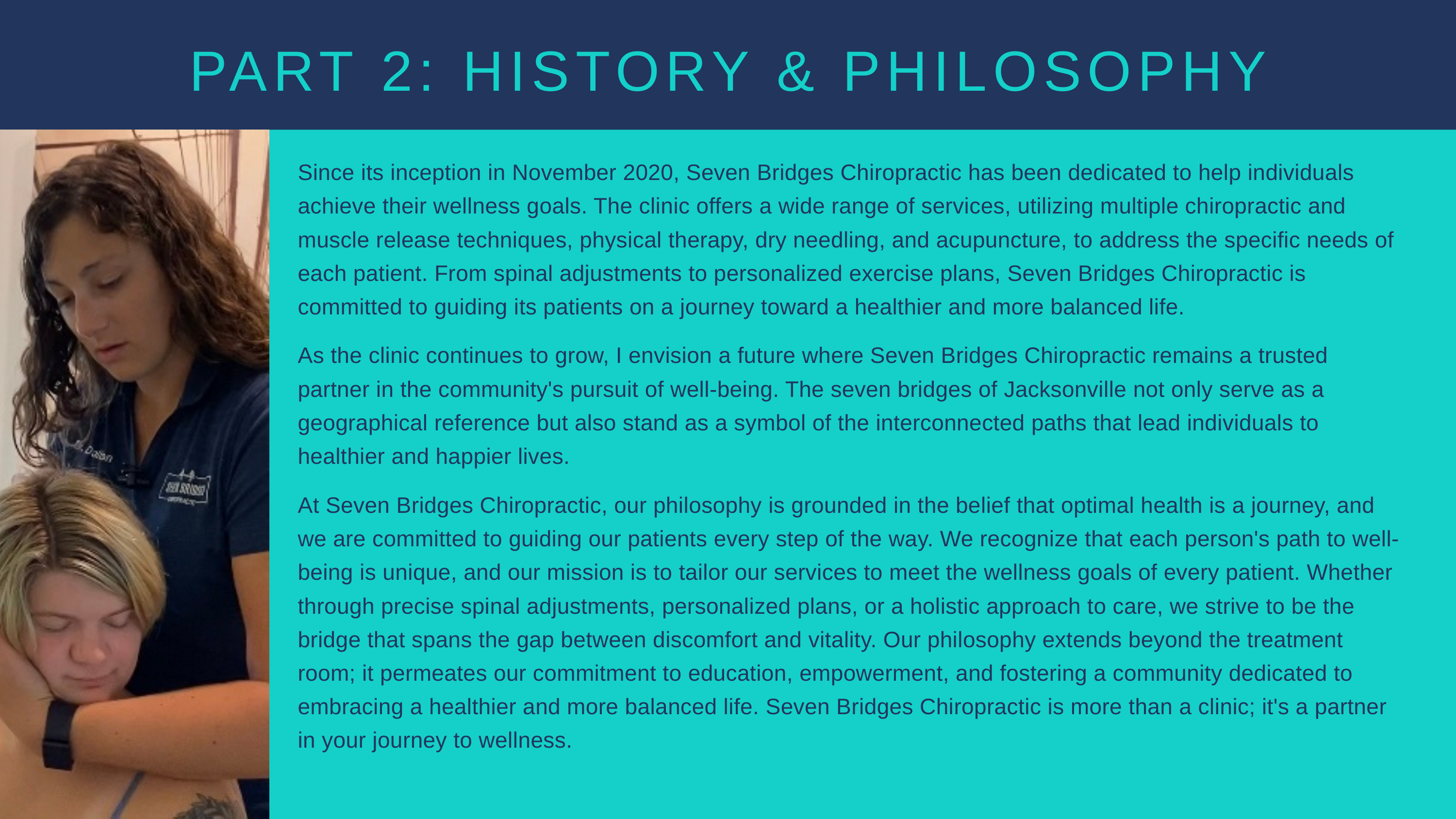

PART 2: HISTORY & PHILOSOPHY

Since its inception in November 2020, Seven Bridges Chiropractic has been dedicated to help individuals achieve their wellness goals. The clinic offers a wide range of services, utilizing multiple chiropractic and muscle release techniques, physical therapy, dry needling, and acupuncture, to address the specific needs of each patient. From spinal adjustments to personalized exercise plans, Seven Bridges Chiropractic is committed to guiding its patients on a journey toward a healthier and more balanced life.

As the clinic continues to grow, I envision a future where Seven Bridges Chiropractic remains a trusted partner in the community's pursuit of well-being. The seven bridges of Jacksonville not only serve as a geographical reference but also stand as a symbol of the interconnected paths that lead individuals to healthier and happier lives.

At Seven Bridges Chiropractic, our philosophy is grounded in the belief that optimal health is a journey, and we are committed to guiding our patients every step of the way. We recognize that each person's path to well-being is unique, and our mission is to tailor our services to meet the wellness goals of every patient. Whether through precise spinal adjustments, personalized plans, or a holistic approach to care, we strive to be the bridge that spans the gap between discomfort and vitality. Our philosophy extends beyond the treatment room; it permeates our commitment to education, empowerment, and fostering a community dedicated to embracing a healthier and more balanced life. Seven Bridges Chiropractic is more than a clinic; it's a partner in your journey to wellness.